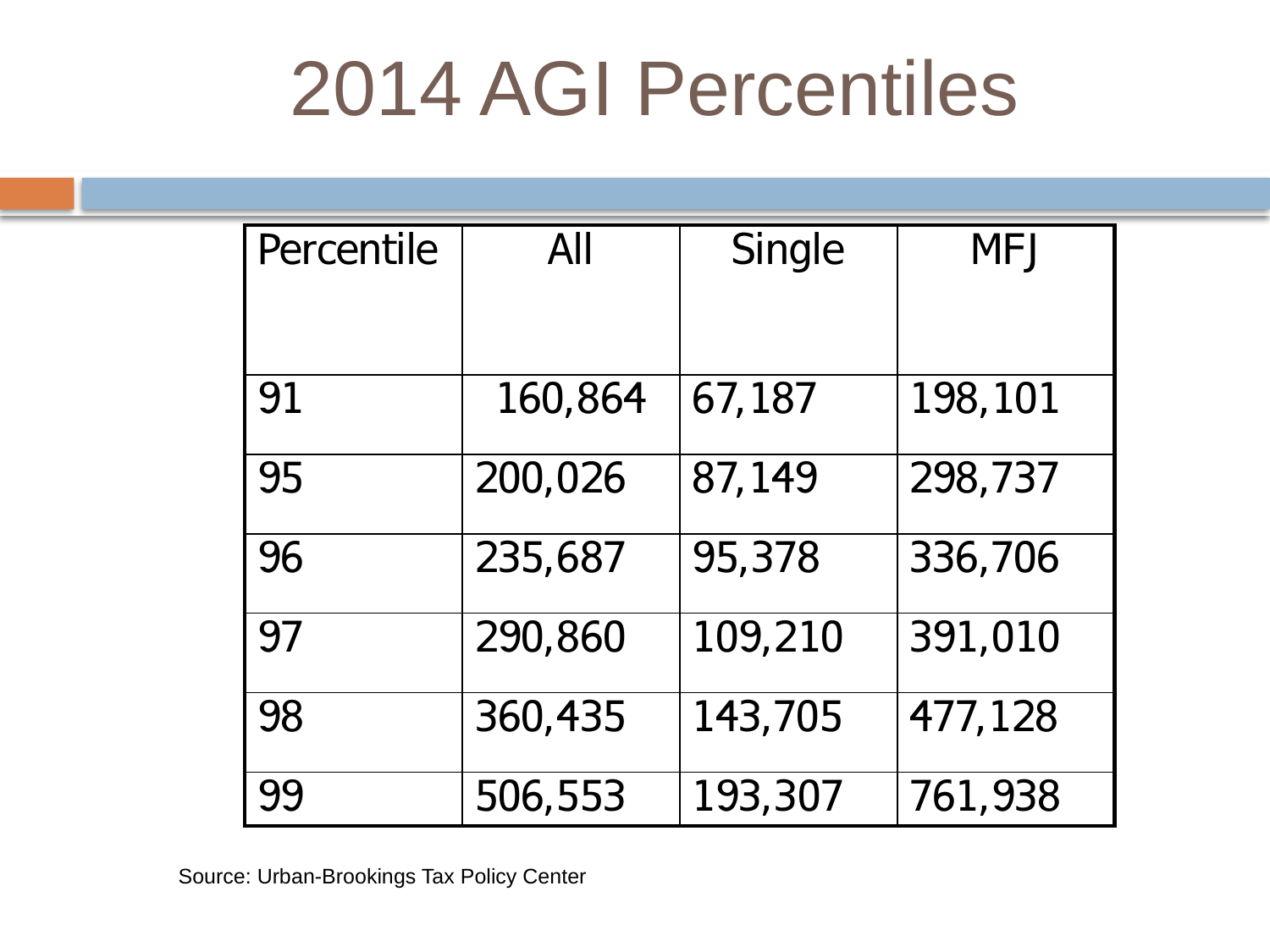

2014 AGI Percentiles

| Percentile | All | Single | MFJ |
| --- | --- | --- | --- |
| 91 | 160,864 | 67,187 | 198,101 |
| 95 | 200,026 | 87,149 | 298,737 |
| 96 | 235,687 | 95,378 | 336,706 |
| 97 | 290,860 | 109,210 | 391,010 |
| 98 | 360,435 | 143,705 | 477,128 |
| 99 | 506,553 | 193,307 | 761,938 |

Source: Urban-Brookings Tax Policy Center